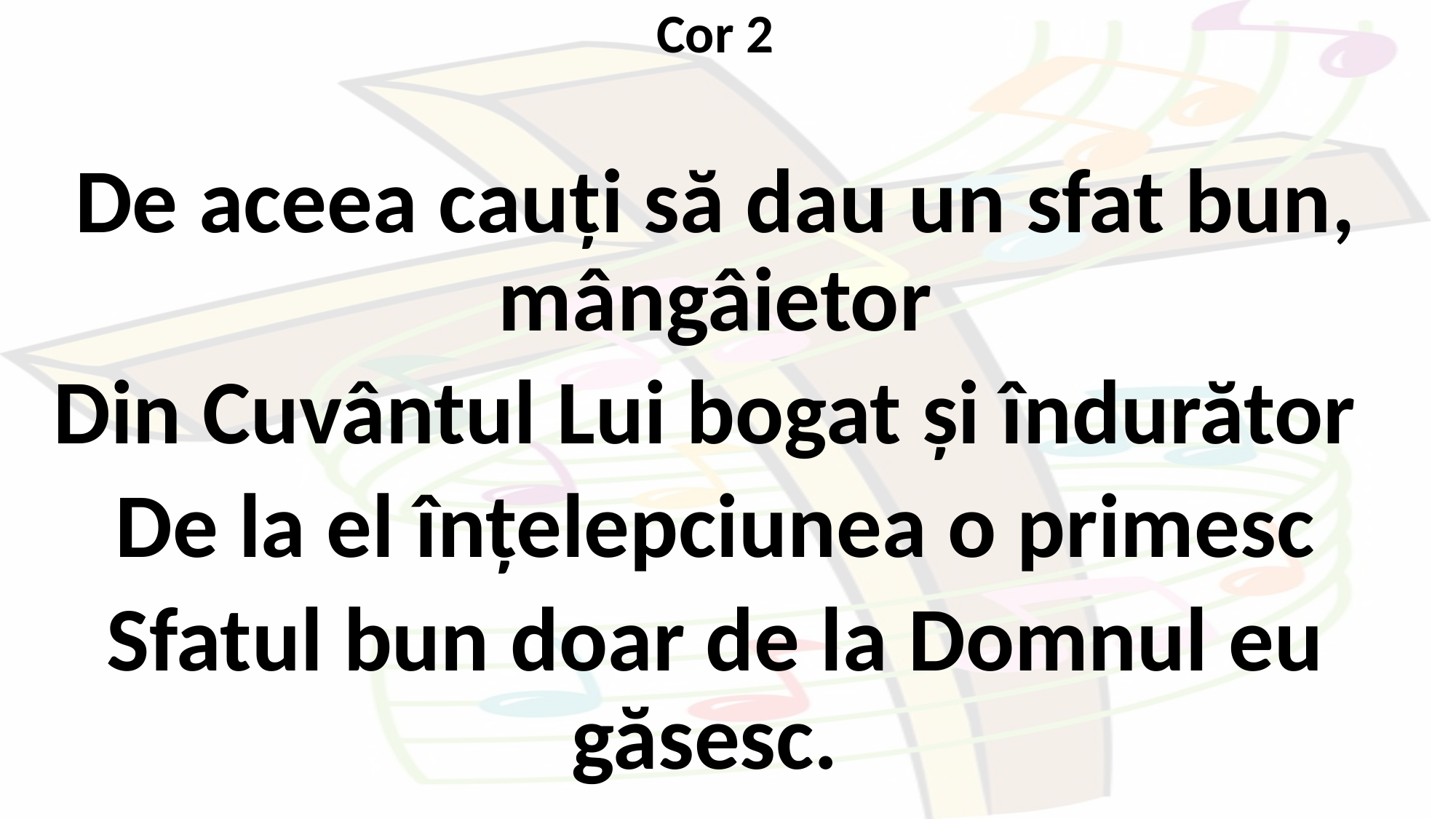

Cor 2

De aceea cauți să dau un sfat bun, mângâietor
Din Cuvântul Lui bogat și îndurător
De la el înțelepciunea o primesc
Sfatul bun doar de la Domnul eu găsesc.